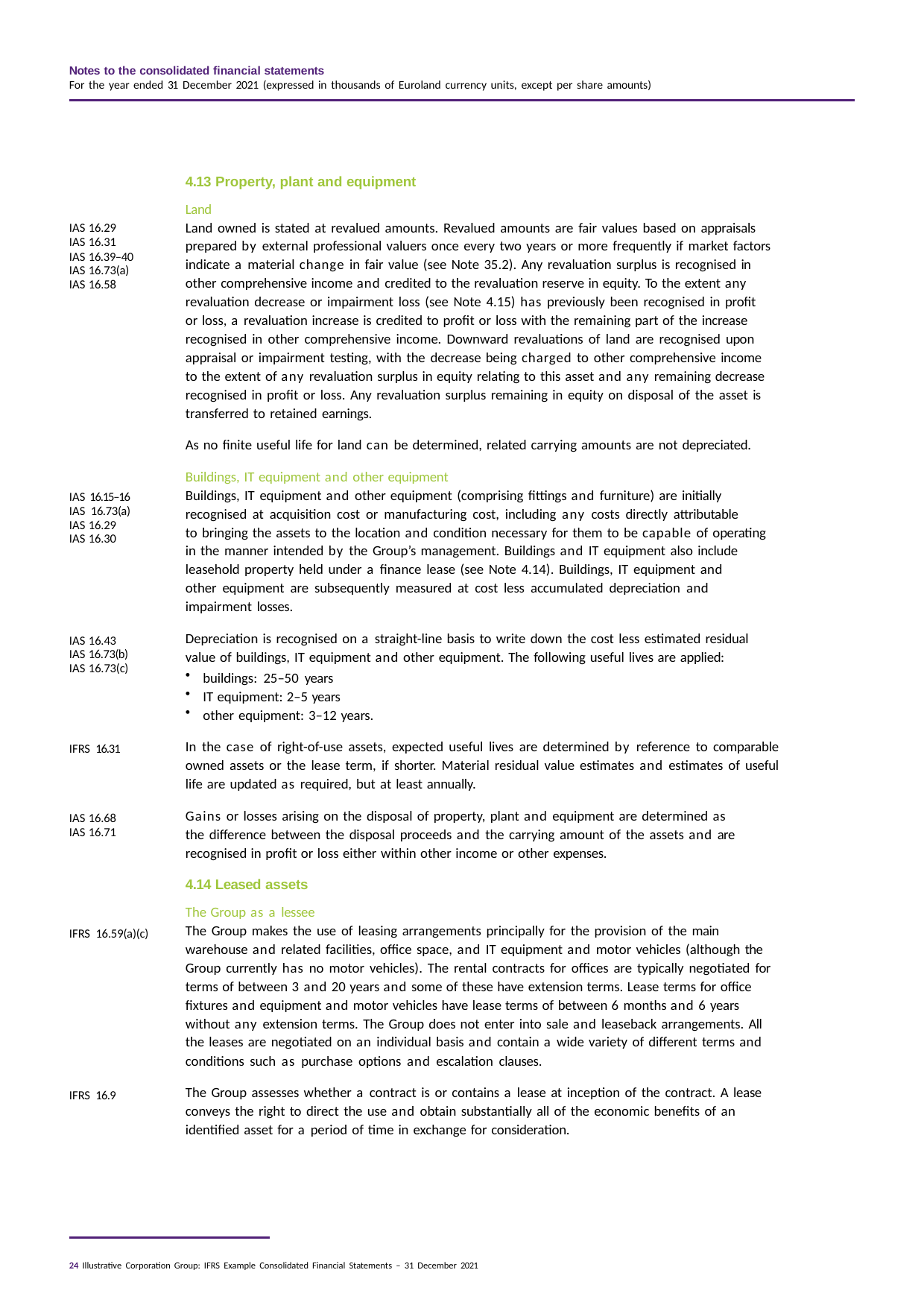

Notes to the consolidated financial statements
For the year ended 31 December 2021 (expressed in thousands of Euroland currency units, except per share amounts)

4.13 Property, plant and equipment
Land
Land owned is stated at revalued amounts. Revalued amounts are fair values based on appraisals prepared by external professional valuers once every two years or more frequently if market factors indicate a material change in fair value (see Note 35.2). Any revaluation surplus is recognised in other comprehensive income and credited to the revaluation reserve in equity. To the extent any revaluation decrease or impairment loss (see Note 4.15) has previously been recognised in profit
or loss, a revaluation increase is credited to profit or loss with the remaining part of the increase recognised in other comprehensive income. Downward revaluations of land are recognised upon appraisal or impairment testing, with the decrease being charged to other comprehensive income to the extent of any revaluation surplus in equity relating to this asset and any remaining decrease recognised in profit or loss. Any revaluation surplus remaining in equity on disposal of the asset is transferred to retained earnings.
As no finite useful life for land can be determined, related carrying amounts are not depreciated. Buildings, IT equipment and other equipment
Buildings, IT equipment and other equipment (comprising fittings and furniture) are initially recognised at acquisition cost or manufacturing cost, including any costs directly attributable
to bringing the assets to the location and condition necessary for them to be capable of operating in the manner intended by the Group’s management. Buildings and IT equipment also include leasehold property held under a finance lease (see Note 4.14). Buildings, IT equipment and
other equipment are subsequently measured at cost less accumulated depreciation and impairment losses.
Depreciation is recognised on a straight-line basis to write down the cost less estimated residual value of buildings, IT equipment and other equipment. The following useful lives are applied:
buildings: 25–50 years
IT equipment: 2–5 years
other equipment: 3–12 years.
In the case of right-of-use assets, expected useful lives are determined by reference to comparable owned assets or the lease term, if shorter. Material residual value estimates and estimates of useful life are updated as required, but at least annually.
Gains or losses arising on the disposal of property, plant and equipment are determined as the difference between the disposal proceeds and the carrying amount of the assets and are recognised in profit or loss either within other income or other expenses.
4.14 Leased assets
The Group as a lessee
The Group makes the use of leasing arrangements principally for the provision of the main warehouse and related facilities, office space, and IT equipment and motor vehicles (although the Group currently has no motor vehicles). The rental contracts for offices are typically negotiated for terms of between 3 and 20 years and some of these have extension terms. Lease terms for office fixtures and equipment and motor vehicles have lease terms of between 6 months and 6 years without any extension terms. The Group does not enter into sale and leaseback arrangements. All the leases are negotiated on an individual basis and contain a wide variety of different terms and conditions such as purchase options and escalation clauses.
The Group assesses whether a contract is or contains a lease at inception of the contract. A lease conveys the right to direct the use and obtain substantially all of the economic benefits of an identified asset for a period of time in exchange for consideration.
IAS 16.29
IAS 16.31
IAS 16.39–40 IAS 16.73(a) IAS 16.58
IAS 16.15–16 IAS 16.73(a) IAS 16.29
IAS 16.30
IAS 16.43 IAS 16.73(b) IAS 16.73(c)
IFRS 16.31
IAS 16.68
IAS 16.71
IFRS 16.59(a)(c)
IFRS 16.9

24 Illustrative Corporation Group: IFRS Example Consolidated Financial Statements – 31 December 2021